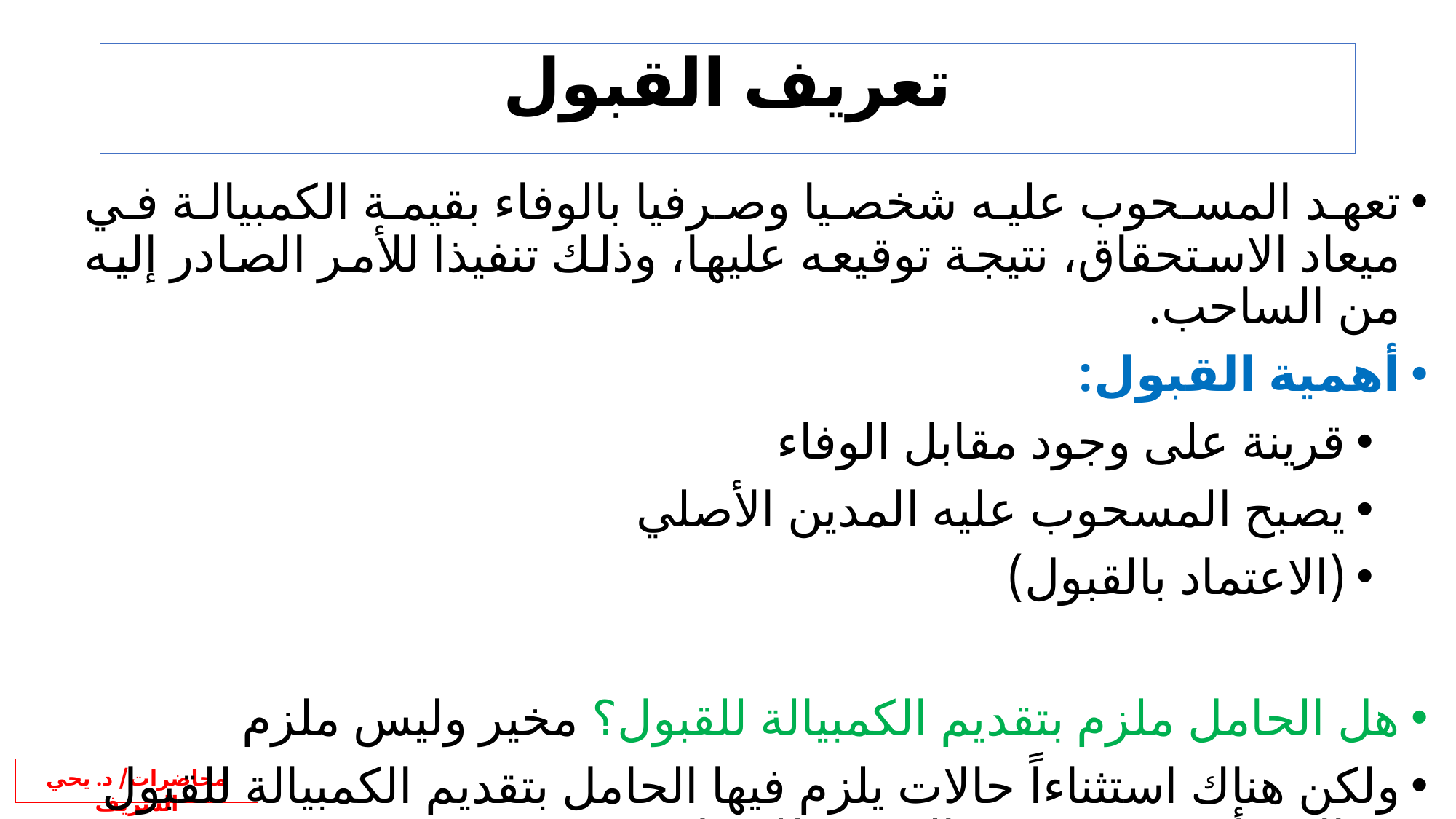

# تعريف القبول
تعهد المسحوب عليه شخصيا وصرفيا بالوفاء بقيمة الكمبيالة في ميعاد الاستحقاق، نتيجة توقيعه عليها، وذلك تنفيذا للأمر الصادر إليه من الساحب.
أهمية القبول:
قرينة على وجود مقابل الوفاء
يصبح المسحوب عليه المدين الأصلي
(الاعتماد بالقبول)

هل الحامل ملزم بتقديم الكمبيالة للقبول؟ مخير وليس ملزم
ولكن هناك استثناءاً حالات يلزم فيها الحامل بتقديم الكمبيالة للقبول وحالات أخرى يمنع من التقديم للقبول: